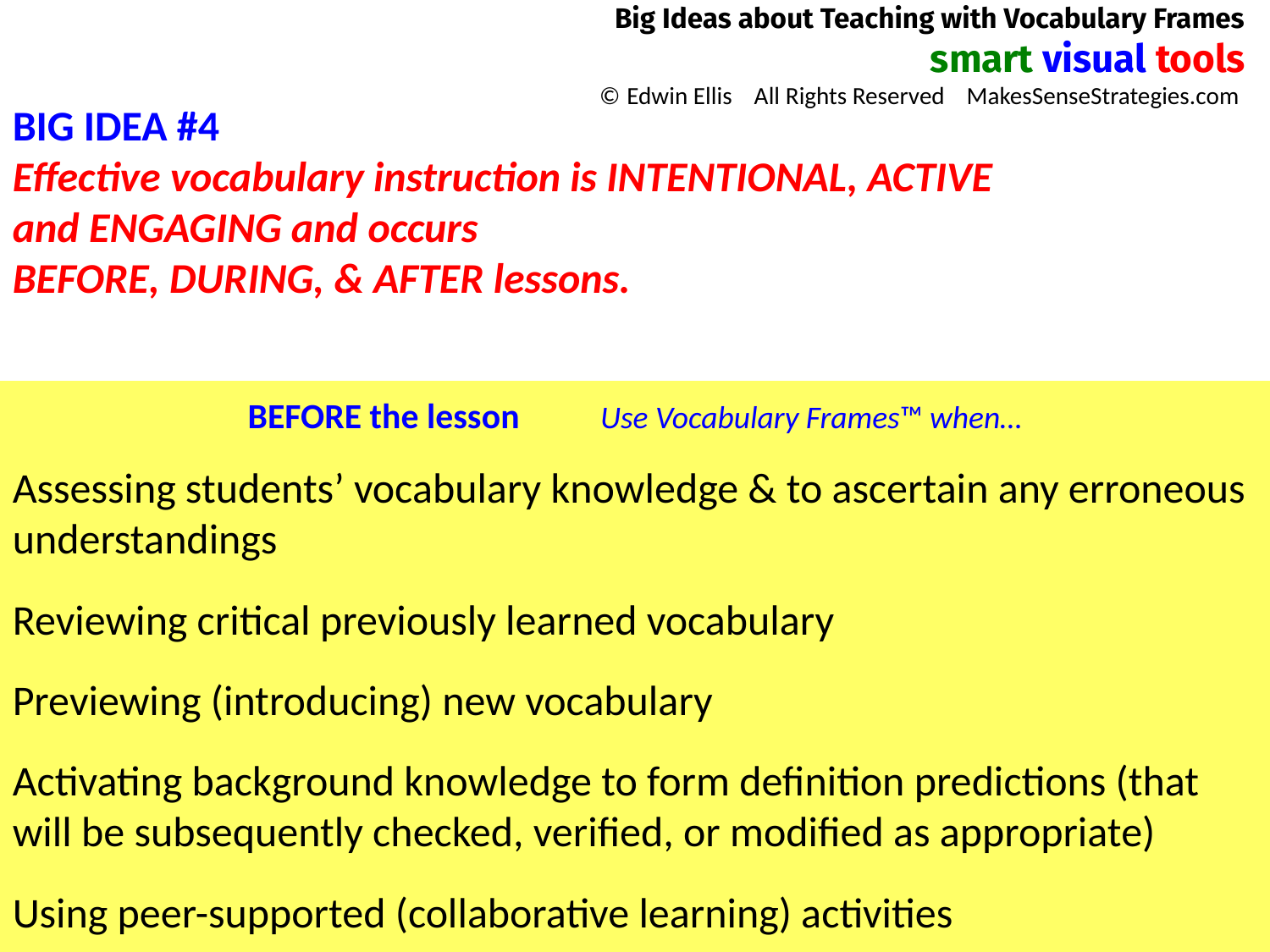

Big Ideas about Teaching with Vocabulary Frames
smart visual tools
© Edwin Ellis    All Rights Reserved    MakesSenseStrategies.com

BIG IDEA #4
Effective vocabulary instruction is INTENTIONAL, ACTIVE and ENGAGING and occurs
BEFORE, DURING, & AFTER lessons.
BEFORE the lesson          Use Vocabulary Frames™ when…

Assessing students’ vocabulary knowledge & to ascertain any erroneous understandings
Reviewing critical previously learned vocabulary
Previewing (introducing) new vocabulary
Activating background knowledge to form definition predictions (that will be subsequently checked, verified, or modified as appropriate)
Using peer-supported (collaborative learning) activities